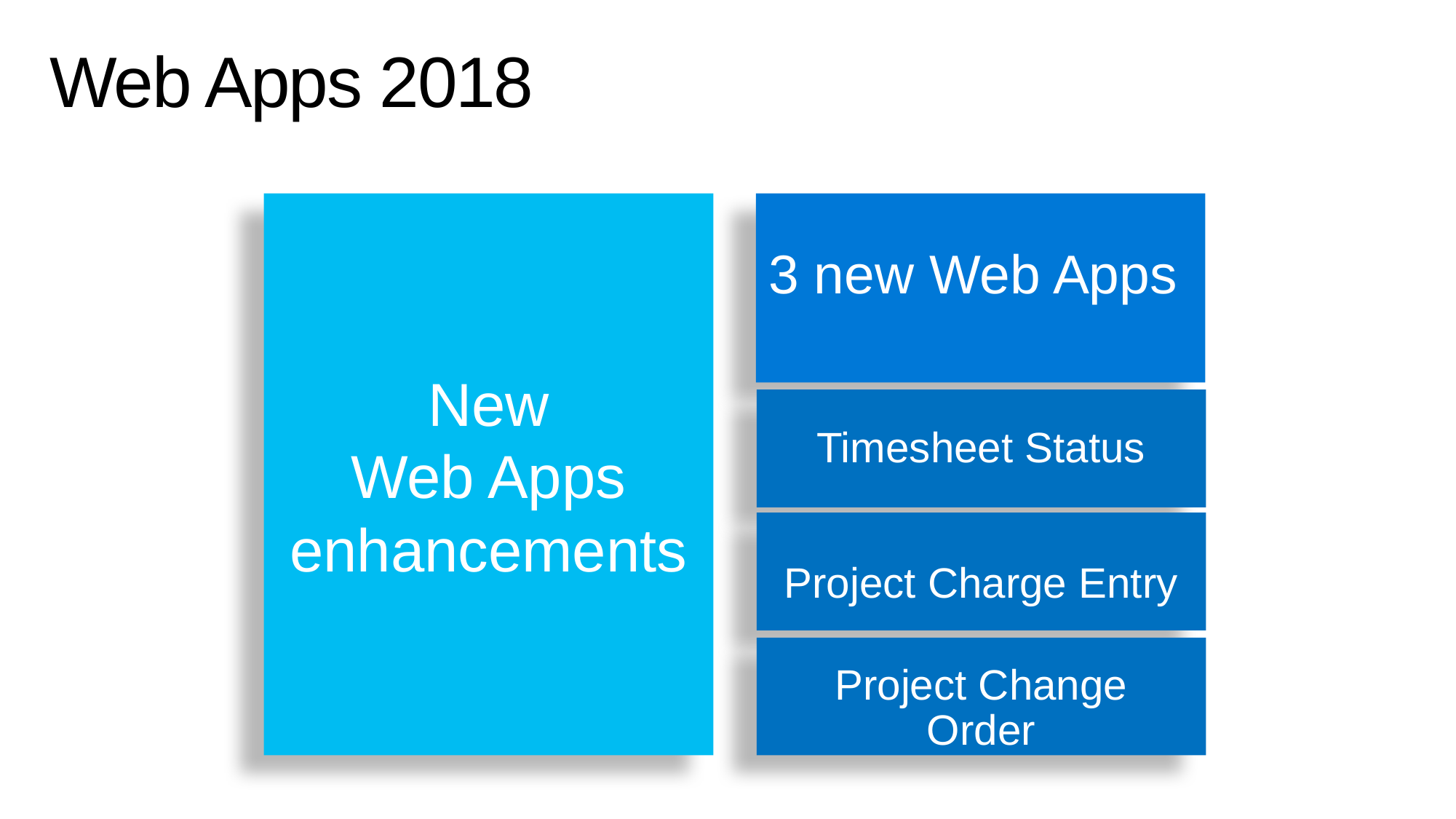

# Web Apps 2018

New
Web Apps enhancements
3 new Web Apps

Timesheet Status

Project Charge Entry

Project Change Order